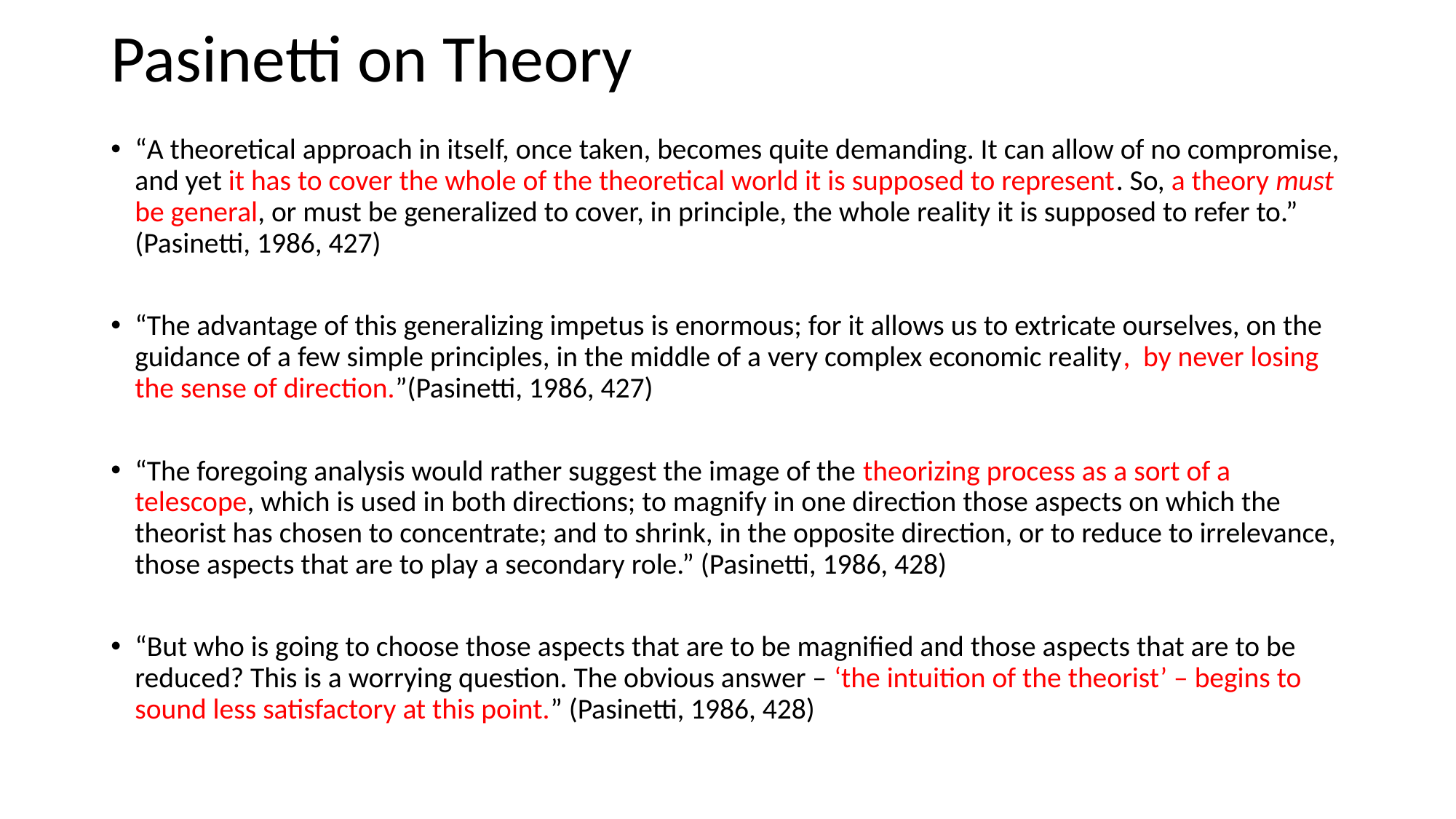

# Pasinetti on Theory
“A theoretical approach in itself, once taken, becomes quite demanding. It can allow of no compromise, and yet it has to cover the whole of the theoretical world it is supposed to represent. So, a theory must be general, or must be generalized to cover, in principle, the whole reality it is supposed to refer to.” (Pasinetti, 1986, 427)

“The advantage of this generalizing impetus is enormous; for it allows us to extricate ourselves, on the guidance of a few simple principles, in the middle of a very complex economic reality,  by never losing the sense of direction.”(Pasinetti, 1986, 427)

“The foregoing analysis would rather suggest the image of the theorizing process as a sort of a telescope, which is used in both directions; to magnify in one direction those aspects on which the theorist has chosen to concentrate; and to shrink, in the opposite direction, or to reduce to irrelevance, those aspects that are to play a secondary role.” (Pasinetti, 1986, 428)

“But who is going to choose those aspects that are to be magnified and those aspects that are to be reduced? This is a worrying question. The obvious answer – ‘the intuition of the theorist’ – begins to sound less satisfactory at this point.” (Pasinetti, 1986, 428)